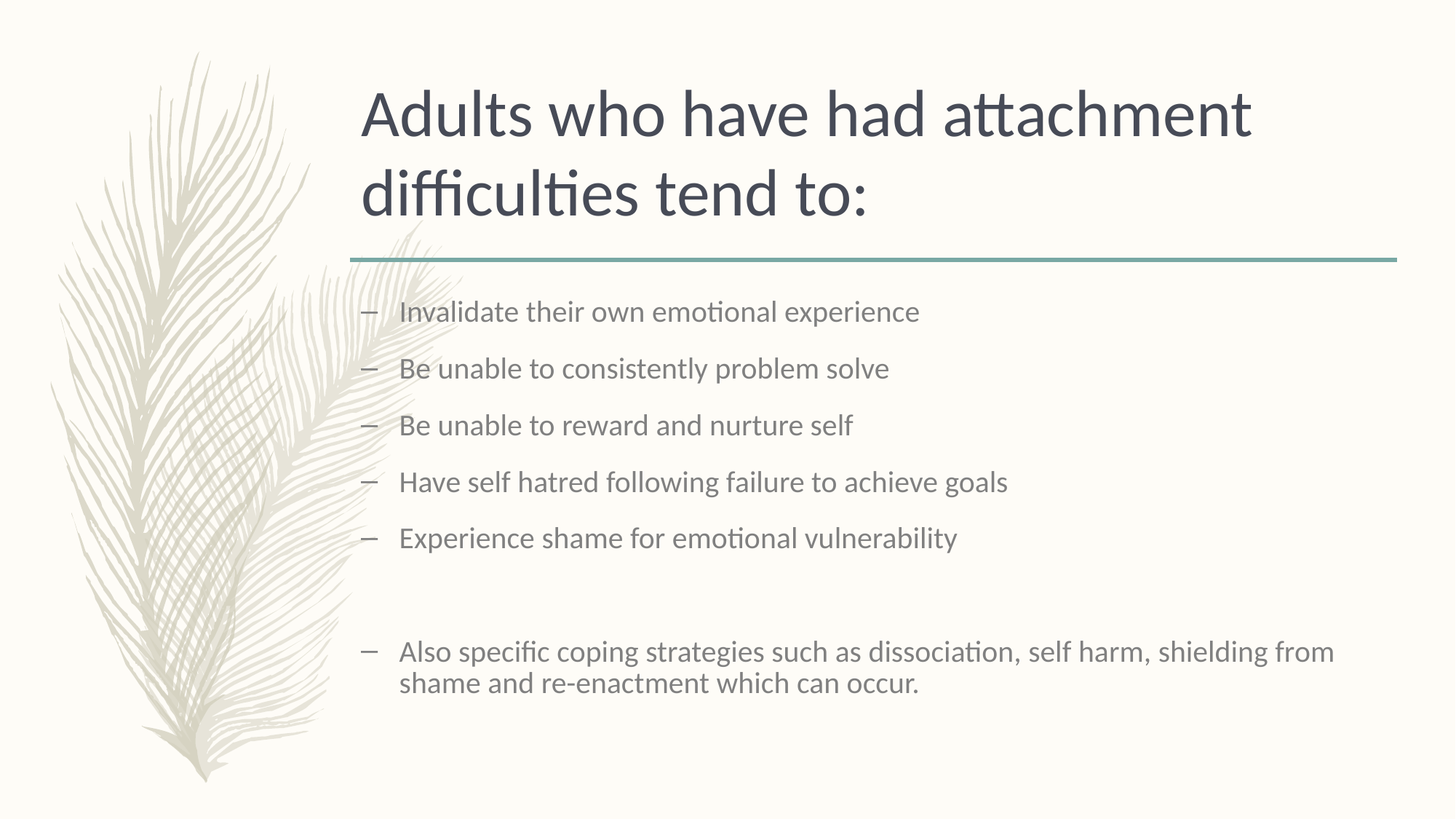

# Adults who have had attachment difficulties tend to:
Invalidate their own emotional experience
Be unable to consistently problem solve
Be unable to reward and nurture self
Have self hatred following failure to achieve goals
Experience shame for emotional vulnerability

Also specific coping strategies such as dissociation, self harm, shielding from shame and re-enactment which can occur.